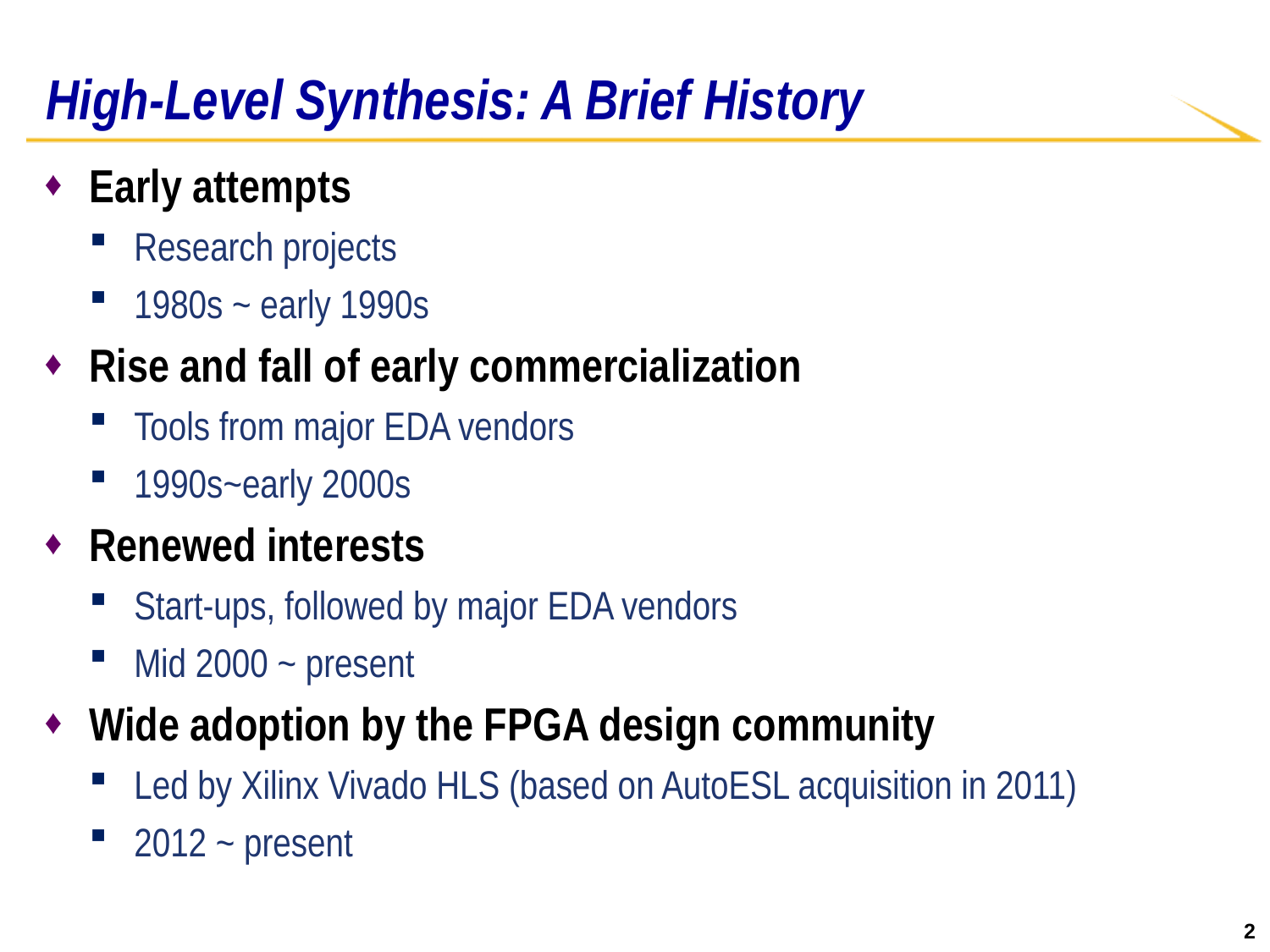

# High-Level Synthesis: A Brief History
Early attempts
Research projects
1980s ~ early 1990s
Rise and fall of early commercialization
Tools from major EDA vendors
1990s~early 2000s
Renewed interests
Start-ups, followed by major EDA vendors
Mid 2000 ~ present
Wide adoption by the FPGA design community
Led by Xilinx Vivado HLS (based on AutoESL acquisition in 2011)
2012 ~ present